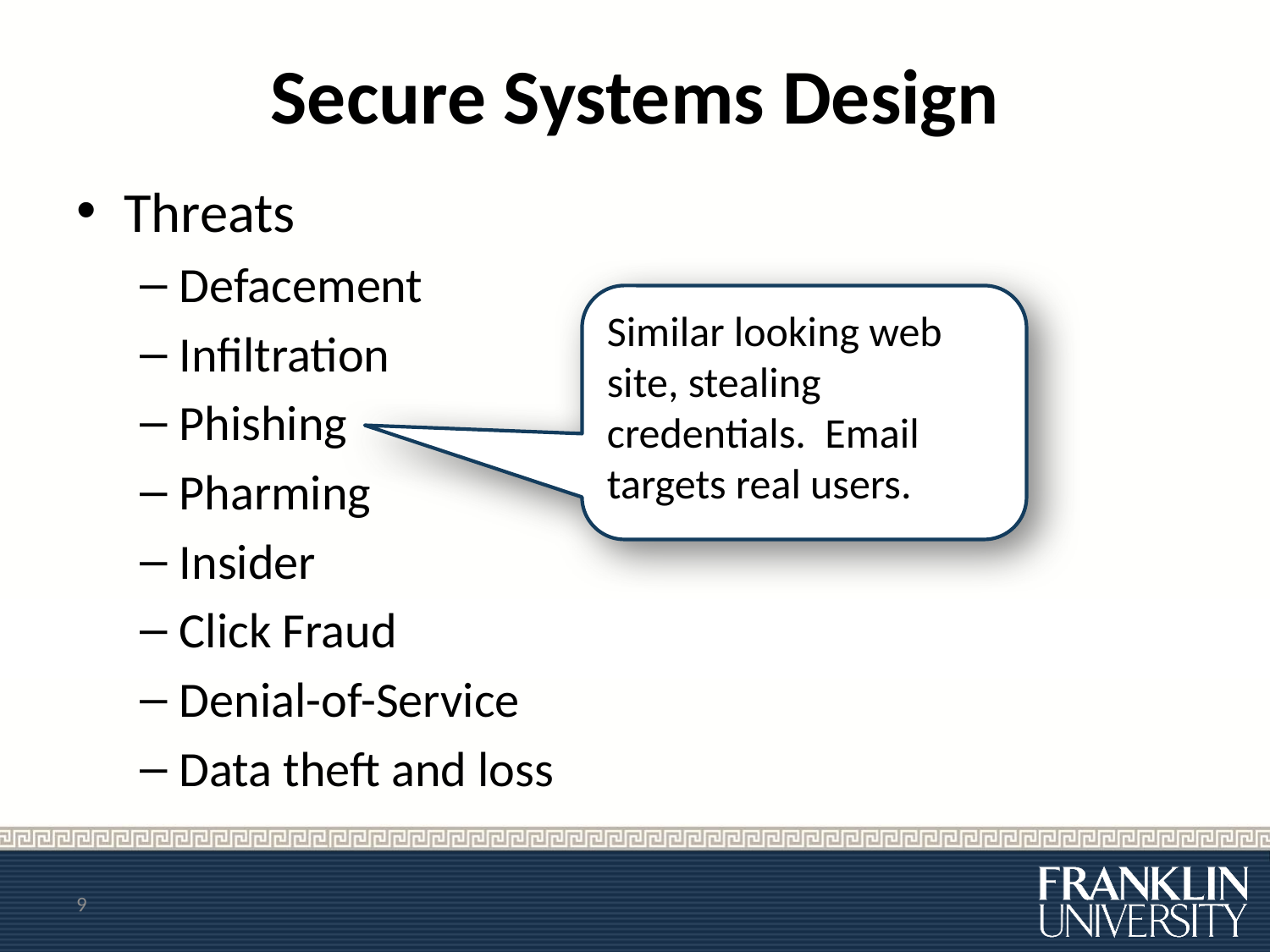

# Secure Systems Design
Threats
Defacement
Infiltration
Phishing
Pharming
Insider
Click Fraud
Denial-of-Service
Data theft and loss
Similar looking web site, stealing credentials.  Email targets real users.
9